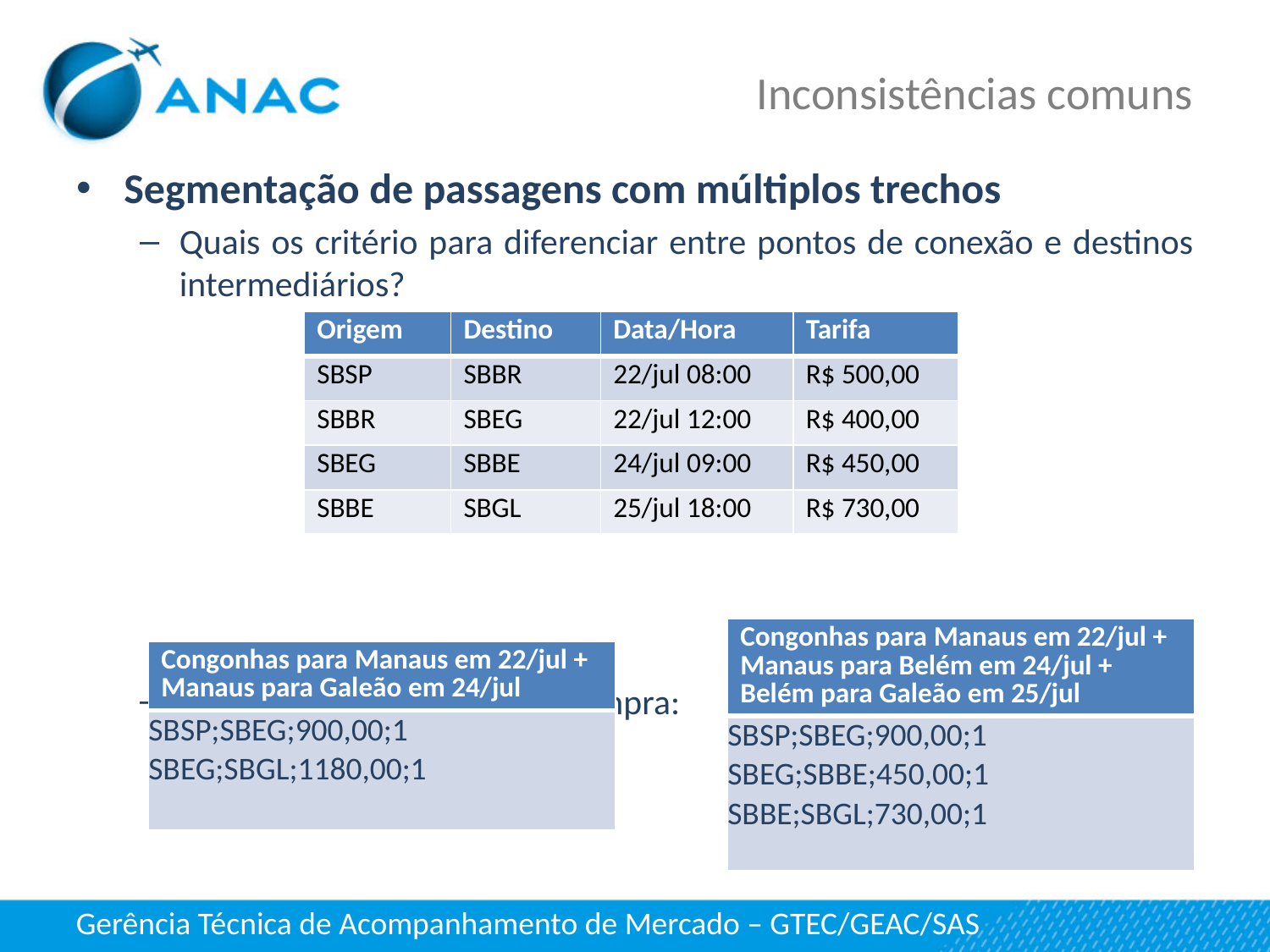

# Inconsistências comuns
Segmentação de passagens com múltiplos trechos
Quais os critério para diferenciar entre pontos de conexão e destinos intermediários?

Se passageiro solicitou, na compra:

| Origem | Destino | Data/Hora | Tarifa |
| --- | --- | --- | --- |
| SBSP | SBBR | 22/jul 08:00 | R$ 500,00 |
| SBBR | SBEG | 22/jul 12:00 | R$ 400,00 |
| SBEG | SBBE | 24/jul 09:00 | R$ 450,00 |
| SBBE | SBGL | 25/jul 18:00 | R$ 730,00 |
| Congonhas para Manaus em 22/jul + Manaus para Belém em 24/jul + Belém para Galeão em 25/jul |
| --- |
| SBSP;SBEG;900,00;1 SBEG;SBBE;450,00;1 SBBE;SBGL;730,00;1 |
| Congonhas para Manaus em 22/jul + Manaus para Galeão em 24/jul |
| --- |
| SBSP;SBEG;900,00;1 SBEG;SBGL;1180,00;1 |
Gerência Técnica de Acompanhamento de Mercado – GTEC/GEAC/SAS